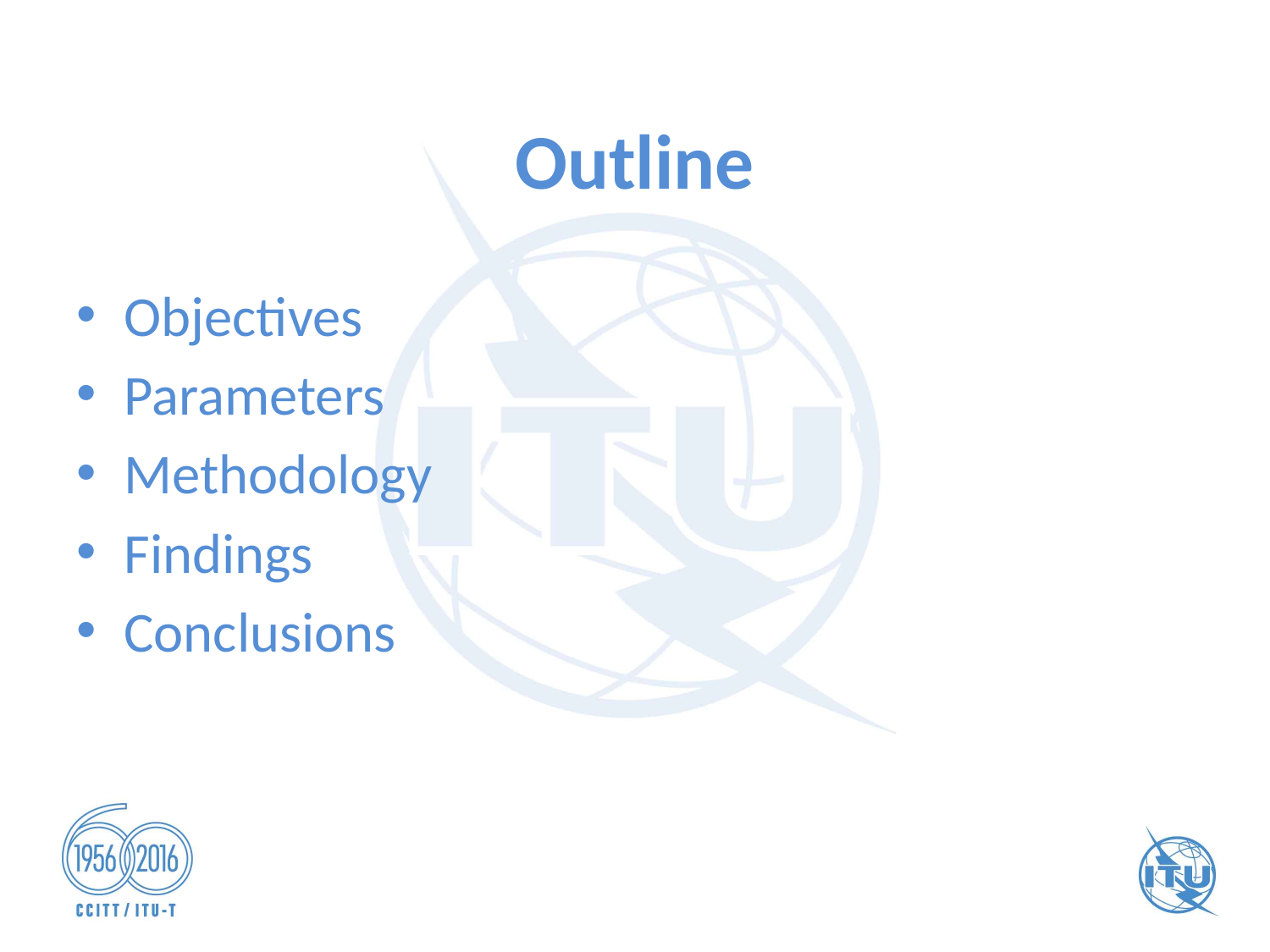

# Outline
Objectives
Parameters
Methodology
Findings
Conclusions